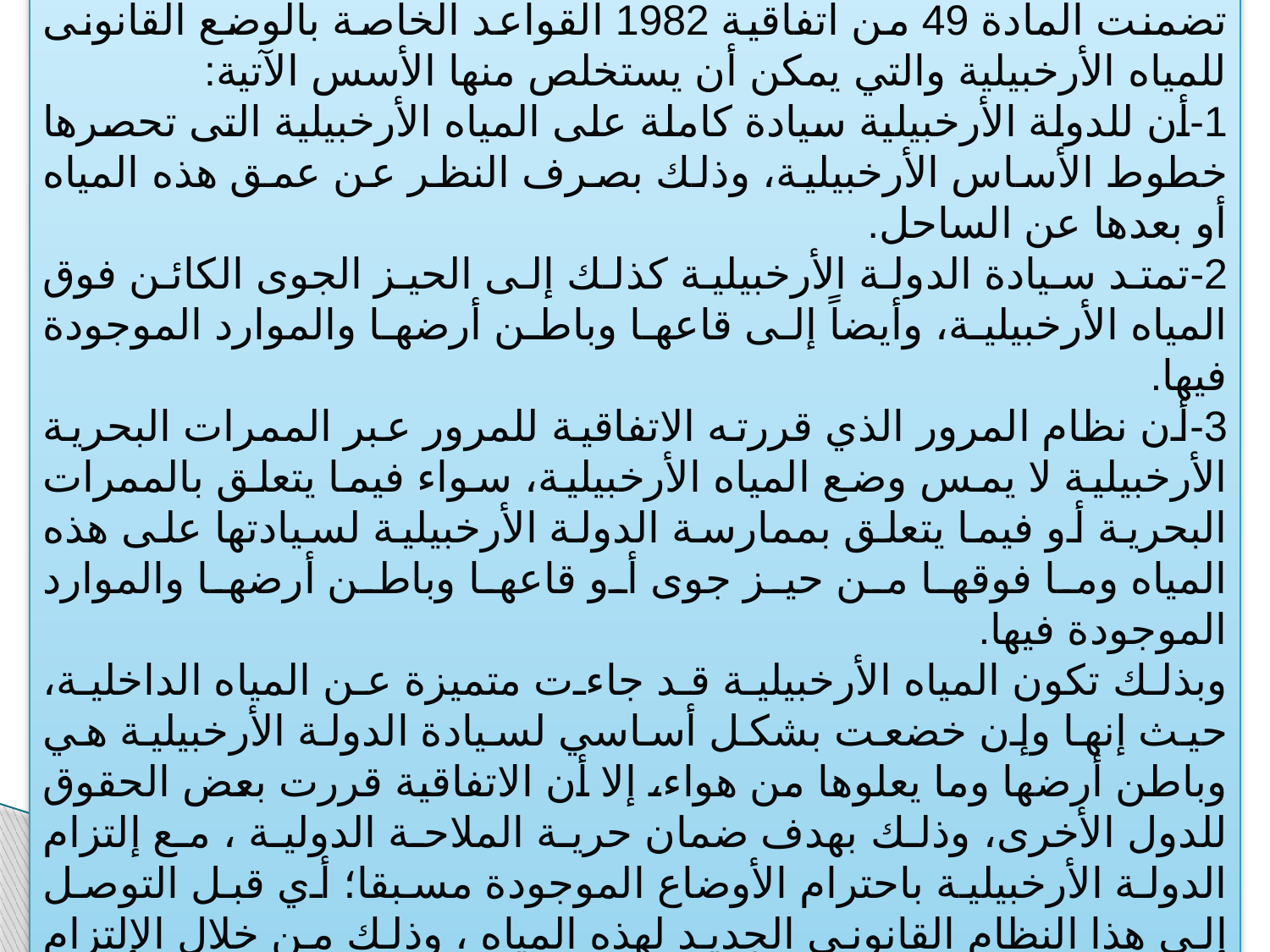

النظام القانوني للمياه الأرخبيلية :
تضمنت المادة 49 من اتفاقية 1982 القواعد الخاصة بالوضع القانونى للمياه الأرخبيلية والتي يمكن أن يستخلص منها الأسس الآتية:
1-أن للدولة الأرخبيلية سيادة كاملة على المياه الأرخبيلية التى تحصرها خطوط الأساس الأرخبيلية، وذلك بصرف النظر عن عمق هذه المياه أو بعدها عن الساحل.
2-تمتد سيادة الدولة الأرخبيلية كذلك إلى الحيز الجوى الكائن فوق المياه الأرخبيلية، وأيضاً إلى قاعها وباطن أرضها والموارد الموجودة فيها.
3-أن نظام المرور الذي قررته الاتفاقية للمرور عبر الممرات البحرية الأرخبيلية لا يمس وضع المياه الأرخبيلية، سواء فيما يتعلق بالممرات البحرية أو فيما يتعلق بممارسة الدولة الأرخبيلية لسيادتها على هذه المياه وما فوقها من حيز جوى أو قاعها وباطن أرضها والموارد الموجودة فيها.
وبذلك تكون المياه الأرخبيلية قد جاءت متميزة عن المياه الداخلية، حيث إنها وإن خضعت بشكل أساسي لسيادة الدولة الأرخبيلية هي وباطن أرضها وما يعلوها من هواء، إلا أن الاتفاقية قررت بعض الحقوق للدول الأخرى، وذلك بهدف ضمان حرية الملاحة الدولية ، مع إلتزام الدولة الأرخبيلية باحترام الأوضاع الموجودة مسبقا؛ أي قبل التوصل إلى هذا النظام القانوني الجديد لهذه المياه ، وذلك من خلال الإلتزام بإحترام الإتفاقيات القائمة ، وكذلك حقوق الصيد التقليدية والكابلات المغمورة التي سبق وضعها في المياه الأرخبيلية